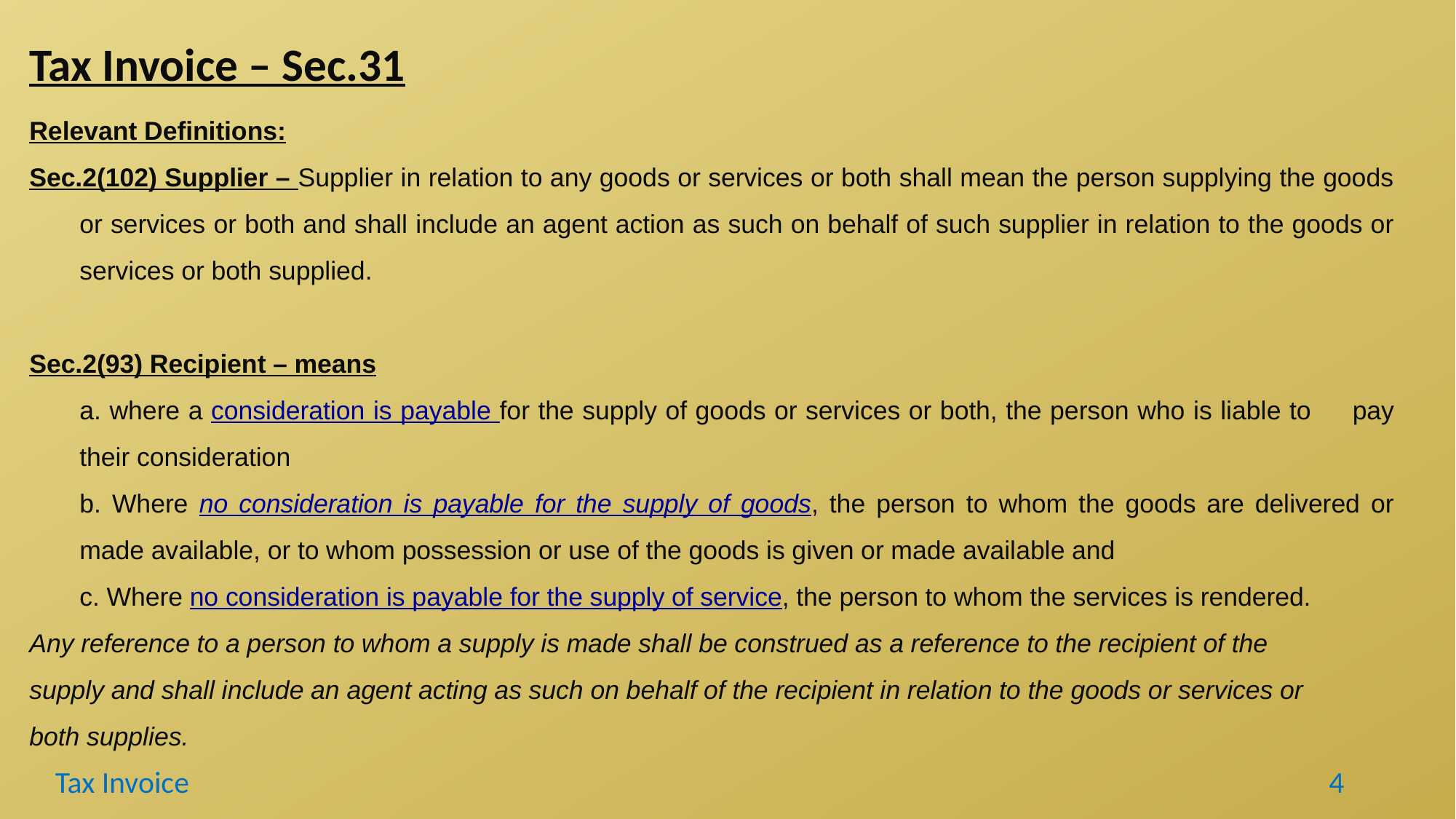

Tax Invoice – Sec.31
Relevant Definitions:
Sec.2(102) Supplier – Supplier in relation to any goods or services or both shall mean the person supplying the goods or services or both and shall include an agent action as such on behalf of such supplier in relation to the goods or services or both supplied.

Sec.2(93) Recipient – means
	a. where a consideration is payable for the supply of goods or services or both, the person who is liable to 	pay their consideration
	b. Where no consideration is payable for the supply of goods, the person to whom the goods are delivered or 	made available, or to whom possession or use of the goods is given or made available and
	c. Where no consideration is payable for the supply of service, the person to whom the services is rendered.
Any reference to a person to whom a supply is made shall be construed as a reference to the recipient of the
supply and shall include an agent acting as such on behalf of the recipient in relation to the goods or services or
both supplies.

Tax Invoice
4